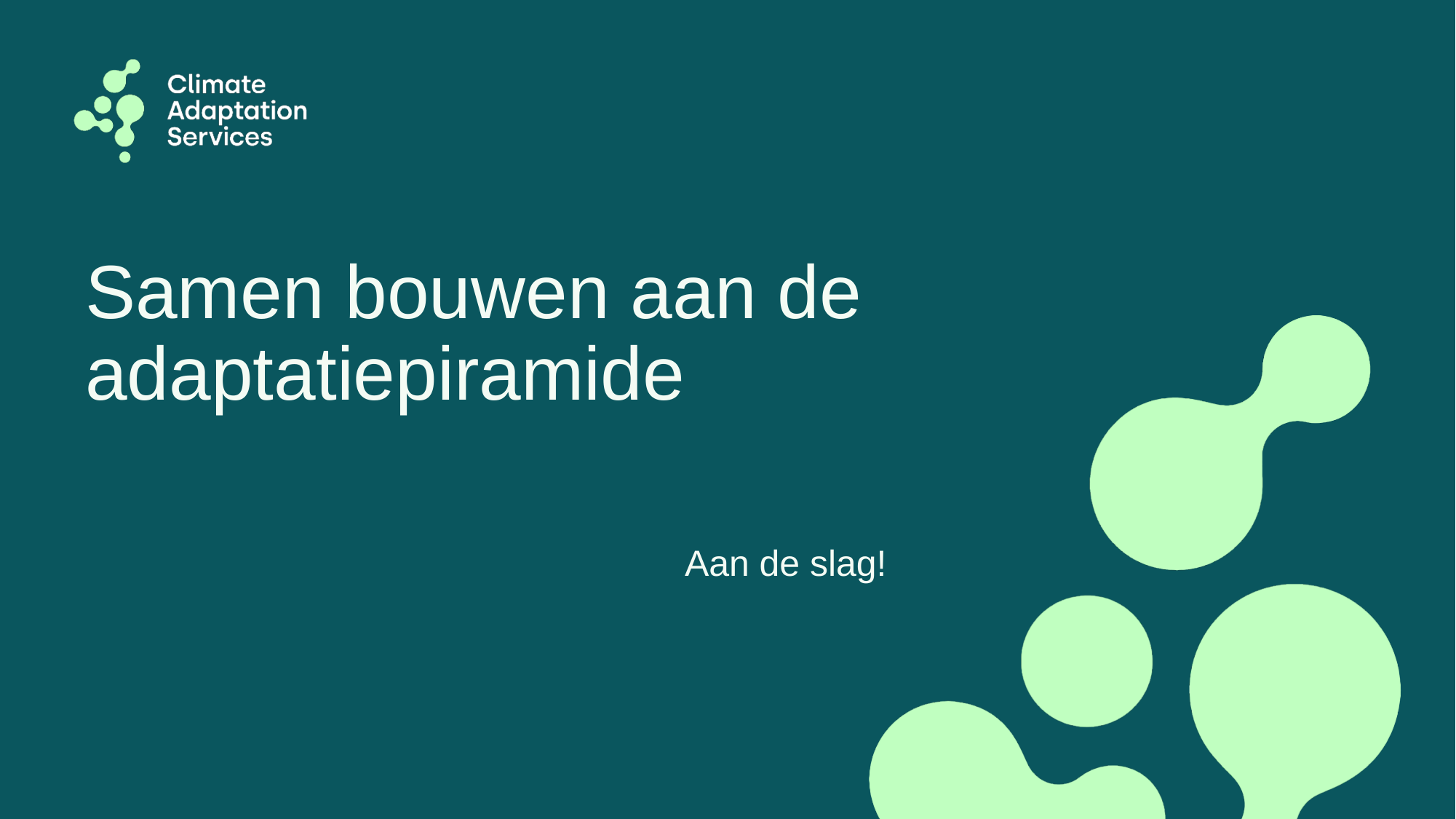

# Samen bouwen aan de adaptatiepiramide
Aan de slag!